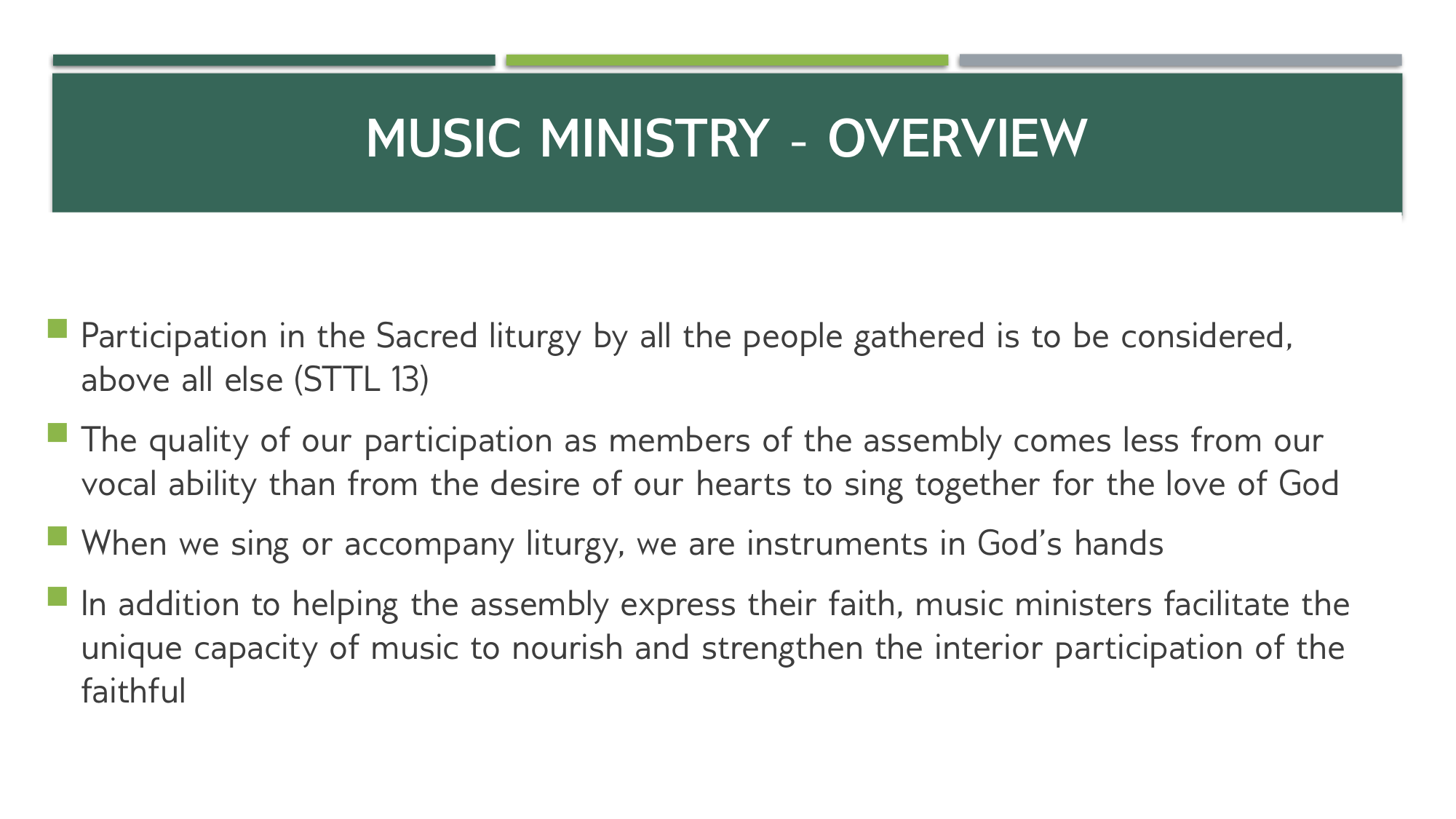

# ACTIVITY

MUSIC MINISTRY - Overview

Participation in the Sacred liturgy by all the people gathered is to be considered, above all else (STTL 13)
The quality of our participation as members of the assembly comes less from our vocal ability than from the desire of our hearts to sing together for the love of God
When we sing or accompany liturgy, we are instruments in God’s hands
In addition to helping the assembly express their faith, music ministers facilitate the unique capacity of music to nourish and strengthen the interior participation of the faithful